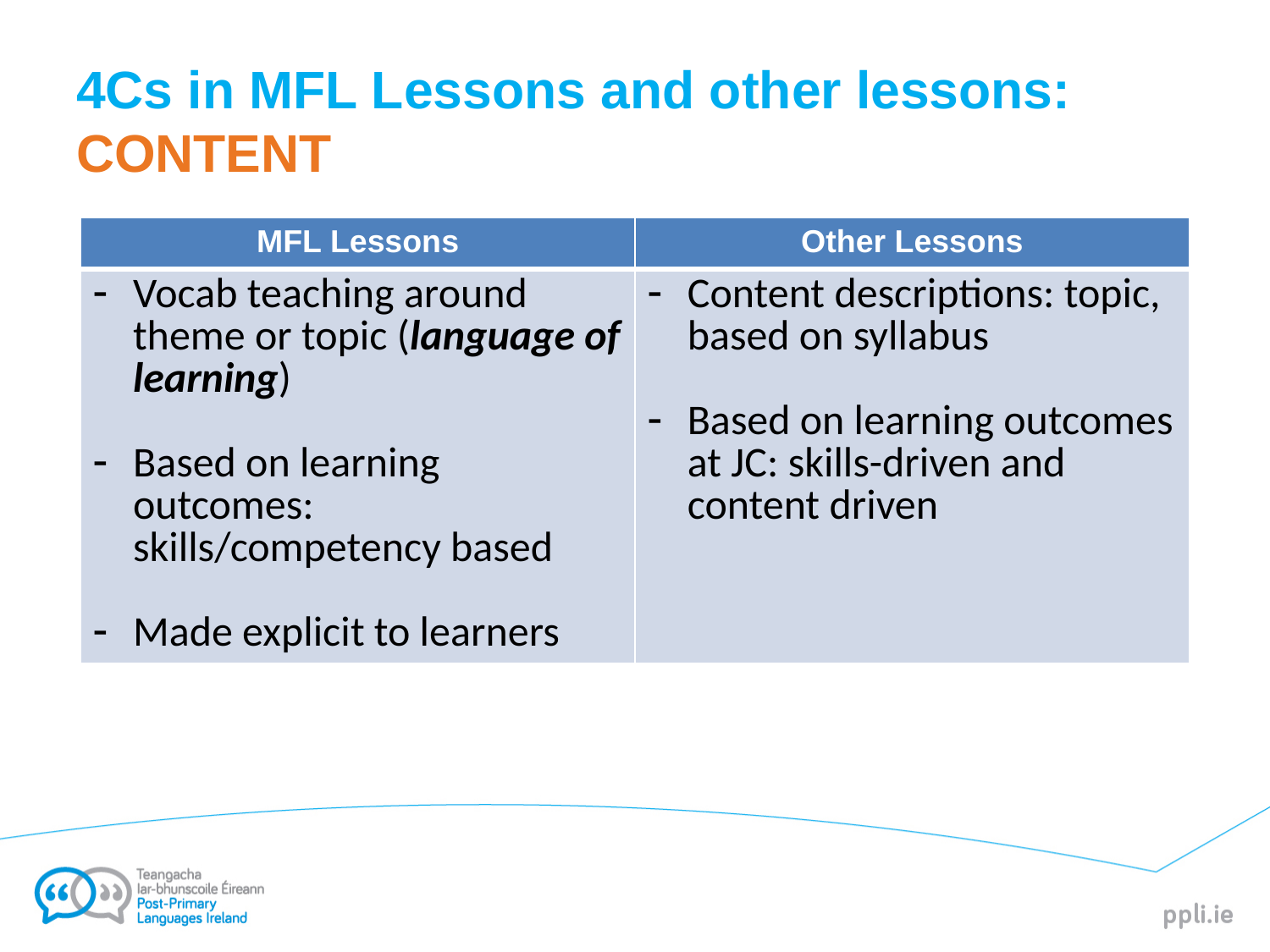

# 4Cs in MFL Lessons and other lessons: CONTENT
| MFL Lessons | Other Lessons |
| --- | --- |
| Vocab teaching around theme or topic (language of learning) Based on learning outcomes: skills/competency based Made explicit to learners | Content descriptions: topic, based on syllabus Based on learning outcomes at JC: skills-driven and content driven |